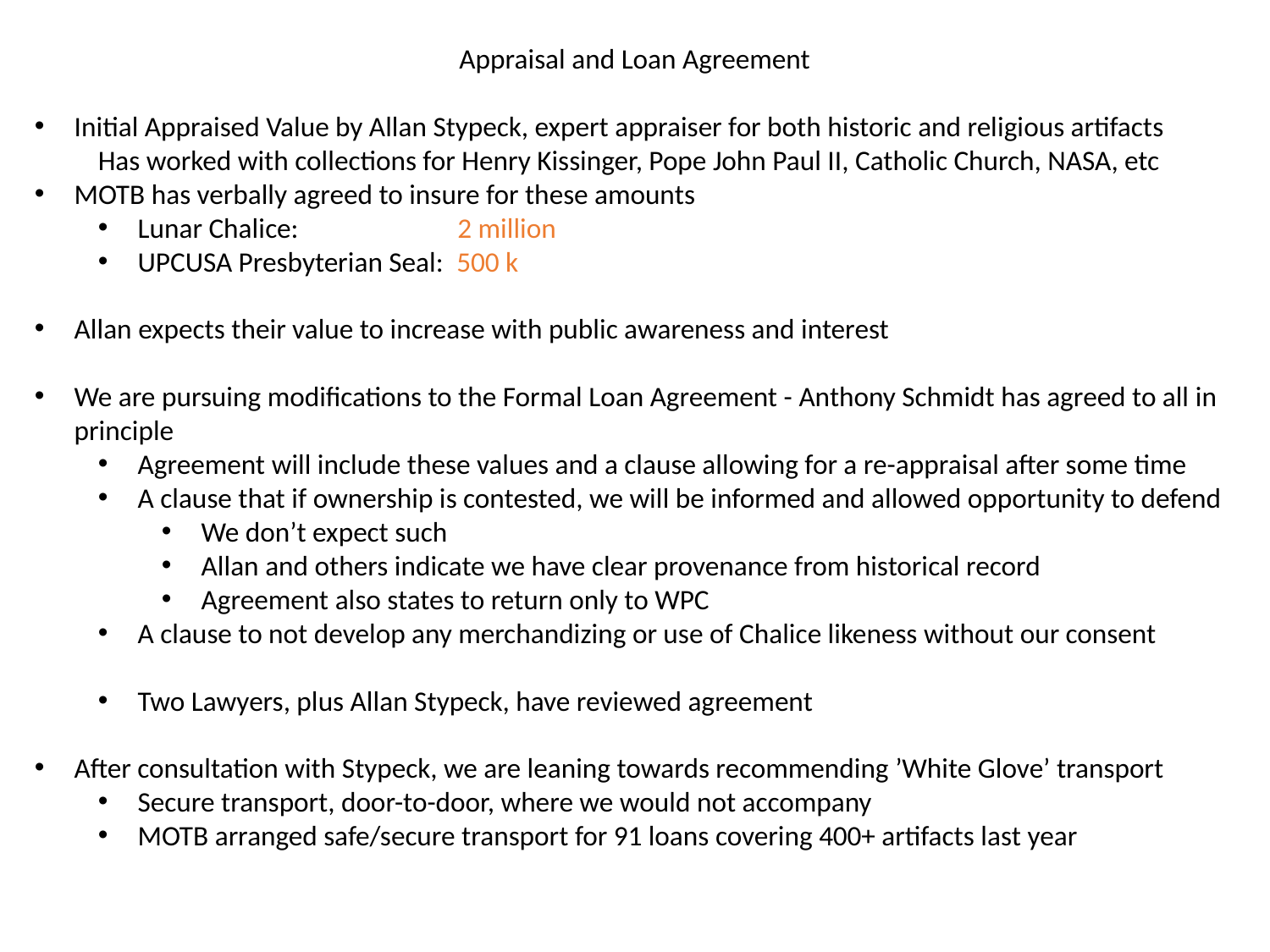

Appraisal and Loan Agreement

Initial Appraised Value by Allan Stypeck, expert appraiser for both historic and religious artifacts
Has worked with collections for Henry Kissinger, Pope John Paul II, Catholic Church, NASA, etc
MOTB has verbally agreed to insure for these amounts
Lunar Chalice:                         2 million
UPCUSA Presbyterian Seal:  500 k

Allan expects their value to increase with public awareness and interest

We are pursuing modifications to the Formal Loan Agreement - Anthony Schmidt has agreed to all in principle
Agreement will include these values and a clause allowing for a re-appraisal after some time
A clause that if ownership is contested, we will be informed and allowed opportunity to defend
We don’t expect such
Allan and others indicate we have clear provenance from historical record
Agreement also states to return only to WPC
A clause to not develop any merchandizing or use of Chalice likeness without our consent

Two Lawyers, plus Allan Stypeck, have reviewed agreement

After consultation with Stypeck, we are leaning towards recommending ’White Glove’ transport
Secure transport, door-to-door, where we would not accompany
MOTB arranged safe/secure transport for 91 loans covering 400+ artifacts last year